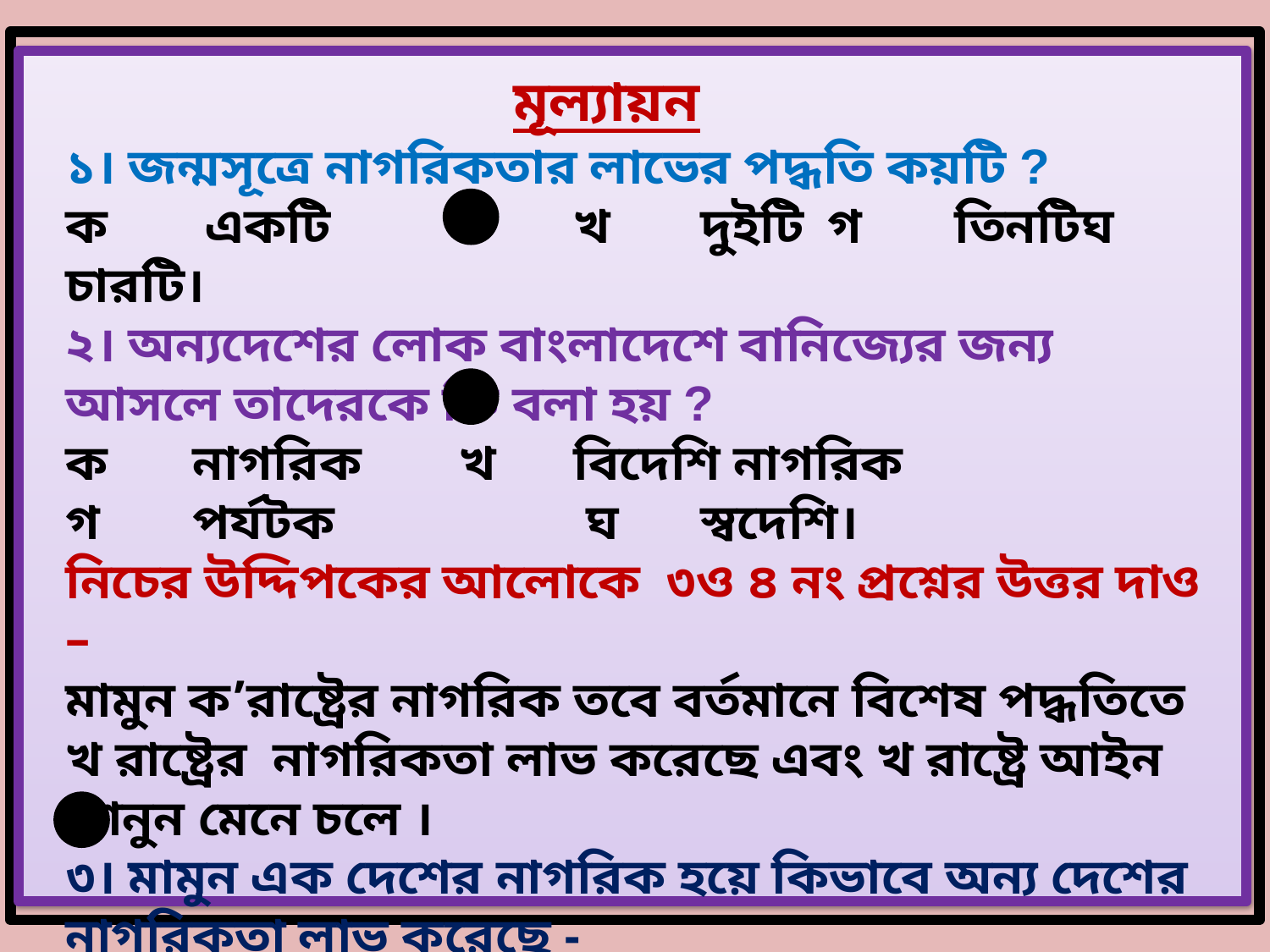

মূল্যায়ন
১। জন্মসূত্রে নাগরিকতার লাভের পদ্ধতি কয়টি ?
ক	 একটি		খ	দুইটি	গ	তিনটি	ঘ	চারটি।
২। অন্যদেশের লোক বাংলাদেশে বানিজ্যের জন্য আসলে তাদেরকে কি বলা হয় ?
ক	নাগরিক 	 খ	বিদেশি নাগরিক
গ	পর্যটক		 ঘ	স্বদেশি।
নিচের উদ্দিপকের আলোকে  ৩ও ৪ নং প্রশ্নের উত্তর দাও –
মামুন ক’রাষ্ট্রের নাগরিক তবে বর্তমানে বিশেষ পদ্ধতিতে  খ রাষ্ট্রের  নাগরিকতা লাভ করেছে এবং খ রাষ্ট্রে আইন কানুন মেনে চলে ।
৩। মামুন এক দেশের নাগরিক হয়ে কিভাবে অন্য দেশের নাগরিকতা লাভ করেছে -
ক   অনুমোদন সূত্রে	খ	জন্ম সূত্রে	গ   অনুমোদন - জন্ম সূত্রে 	ঘ	জন্ম স্থান নীতি সূত্রে।